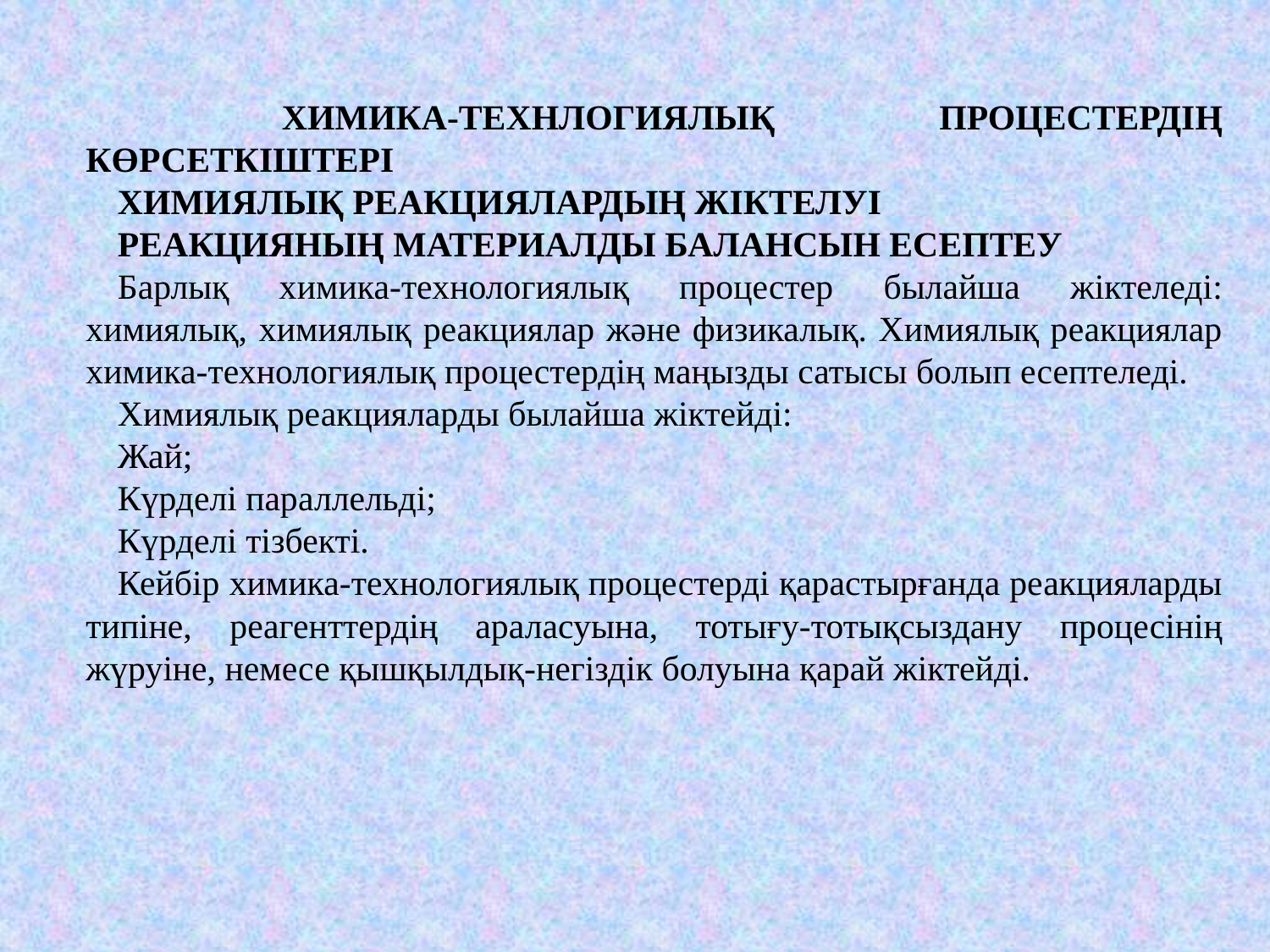

ХИМИКА-ТЕХНЛОГИЯЛЫҚ ПРОЦЕСТЕРДІҢ КӨРСЕТКІШТЕРІ
ХИМИЯЛЫҚ РЕАКЦИЯЛАРДЫҢ ЖІКТЕЛУІ
РЕАКЦИЯНЫҢ МАТЕРИАЛДЫ БАЛАНСЫН ЕСЕПТЕУ
Барлық химика-технологиялық процестер былайша жіктеледі: химиялық, химиялық реакциялар және физикалық. Химиялық реакциялар химика-технологиялық процестердің маңызды сатысы болып есептеледі.
Химиялық реакцияларды былайша жіктейді:
Жай;
Күрделі параллельді;
Күрделі тізбекті.
Кейбір химика-технологиялық процестерді қарастырғанда реакцияларды типіне, реагенттердің араласуына, тотығу-тотықсыздану процесінің жүруіне, немесе қышқылдық-негіздік болуына қарай жіктейді.